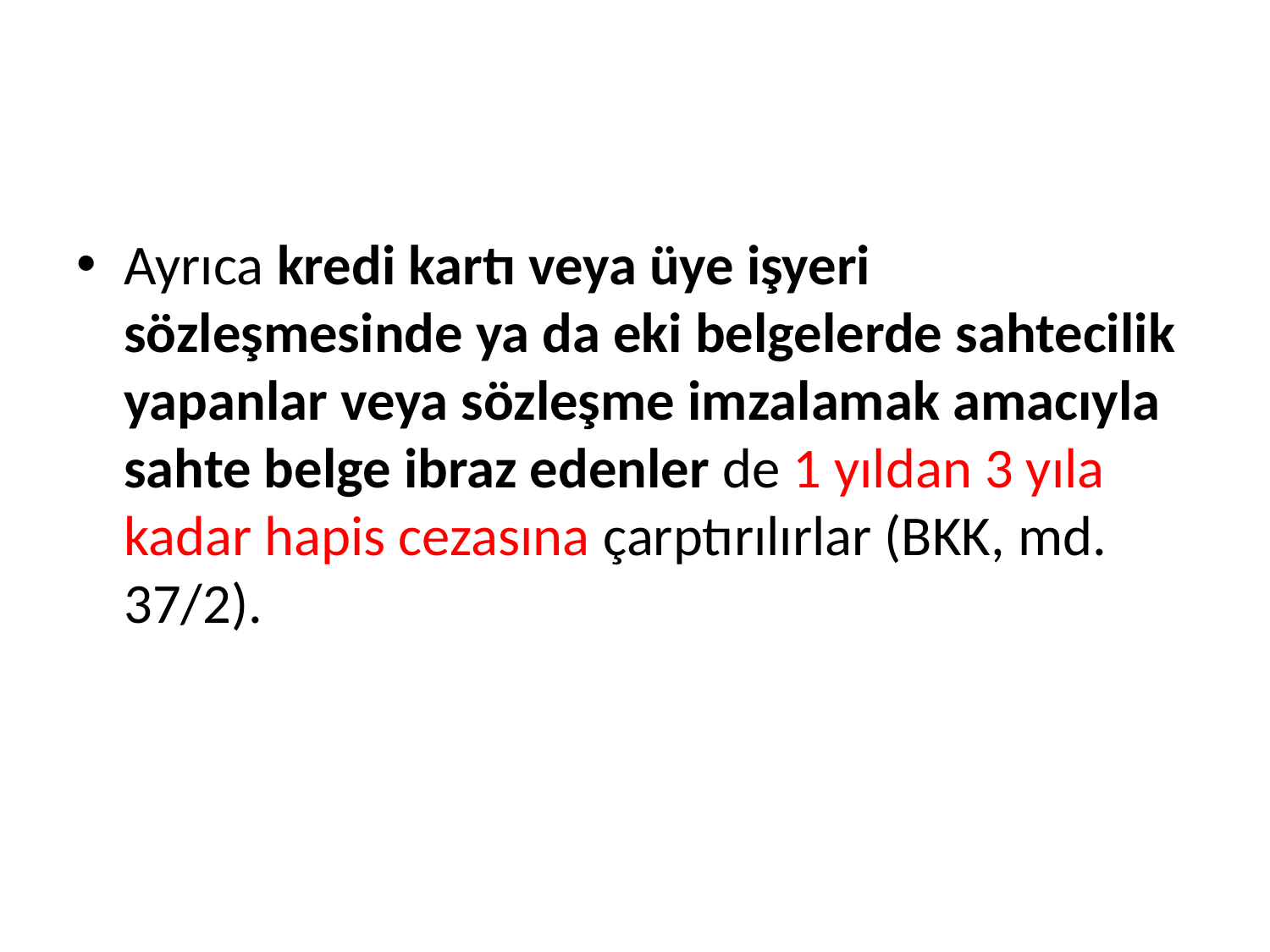

#
Ayrıca kredi kartı veya üye işyeri sözleşmesinde ya da eki belgelerde sahtecilik yapanlar veya sözleşme imzalamak amacıyla sahte belge ibraz edenler de 1 yıldan 3 yıla kadar hapis cezasına çarptırılırlar (BKK, md. 37/2).